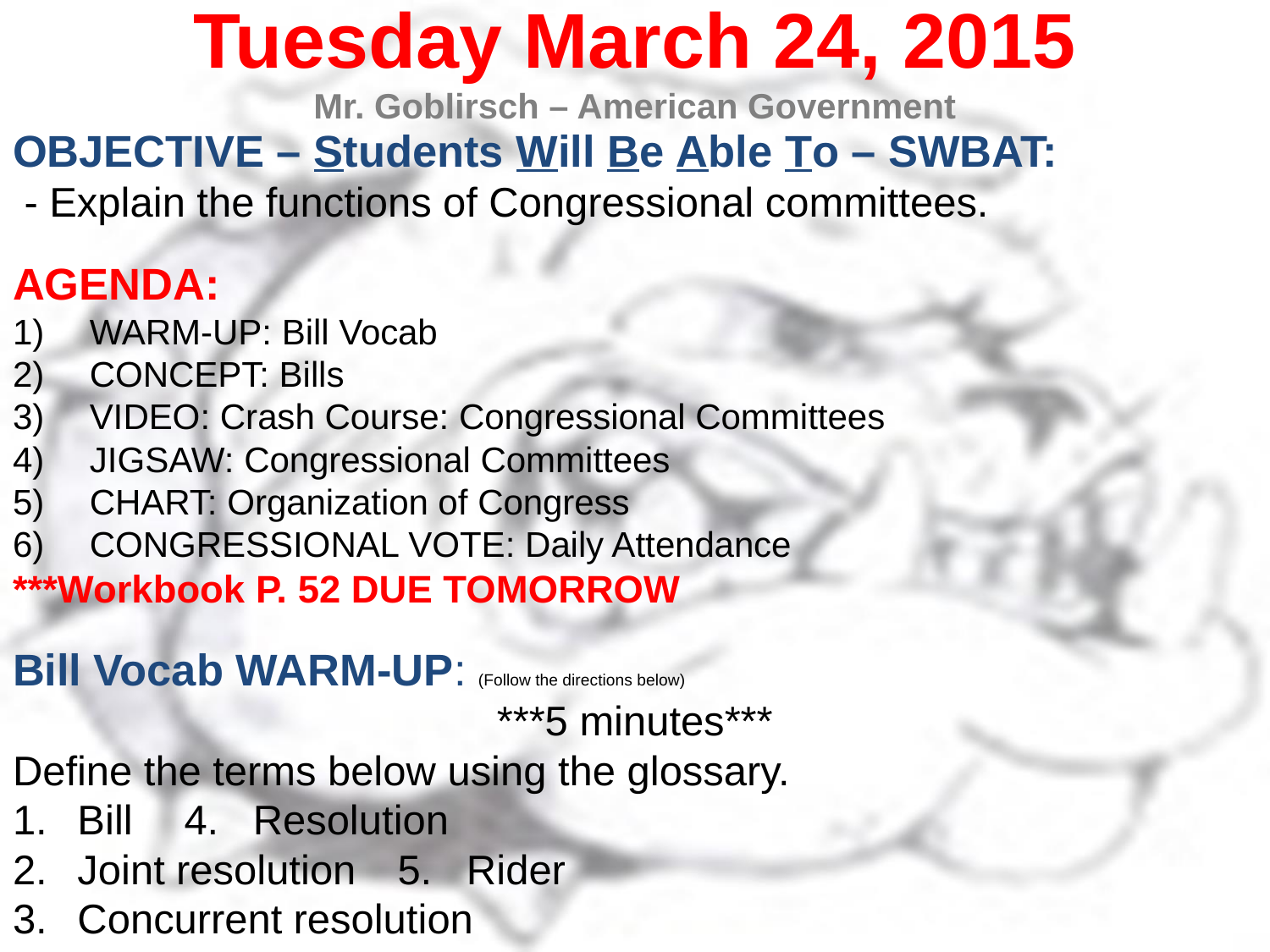

Tuesday March 24, 2015
Mr. Goblirsch – American Government
OBJECTIVE – Students Will Be Able To – SWBAT:
 - Explain the functions of Congressional committees.

AGENDA:
WARM-UP: Bill Vocab
CONCEPT: Bills
VIDEO: Crash Course: Congressional Committees
JIGSAW: Congressional Committees
CHART: Organization of Congress
CONGRESSIONAL VOTE: Daily Attendance
***Workbook P. 52 DUE TOMORROW

Bill Vocab WARM-UP: (Follow the directions below)
***5 minutes***
Define the terms below using the glossary.
Bill				4.   Resolution
Joint resolution			5.   Rider
Concurrent resolution